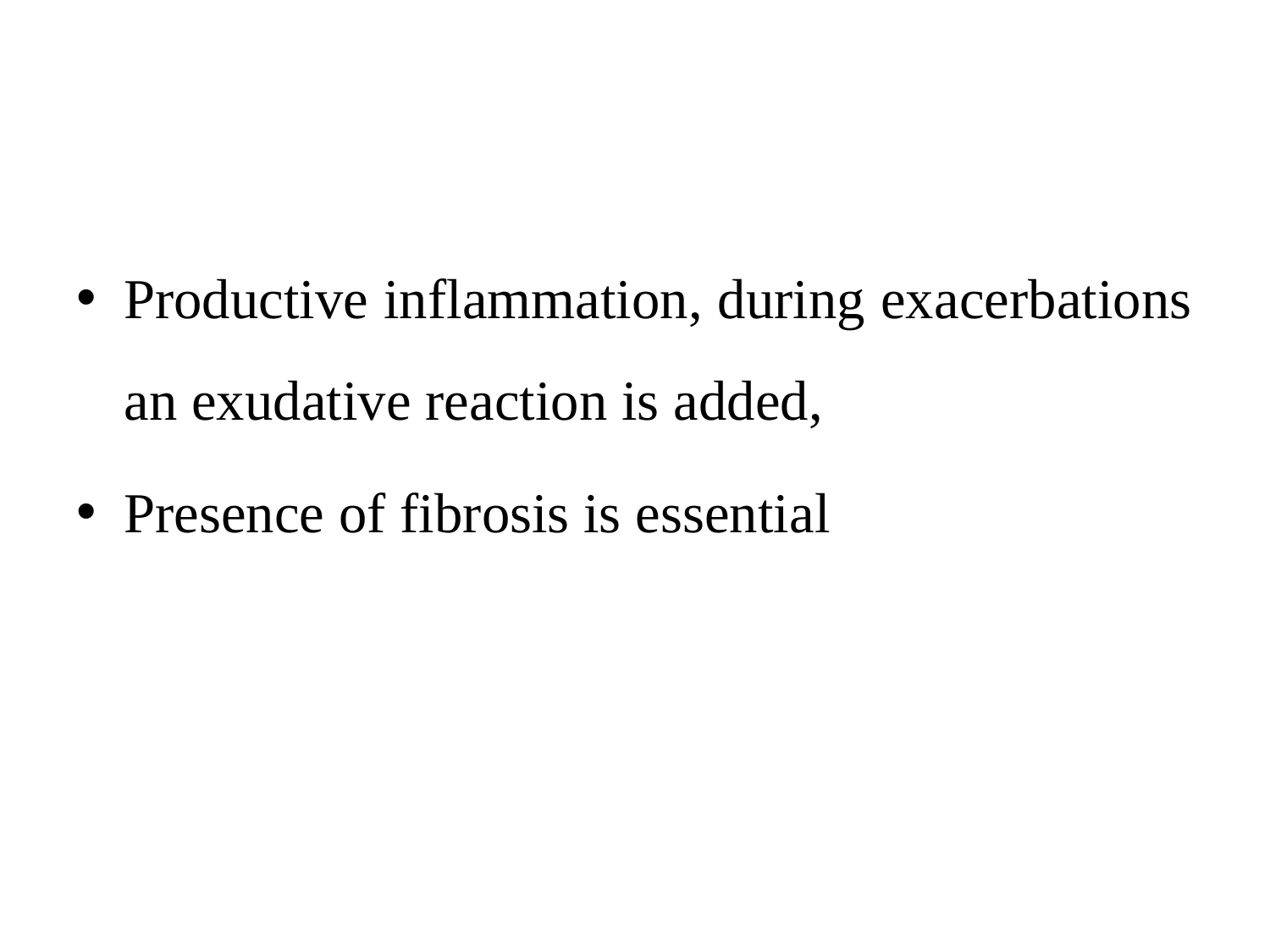

#
Productive inflammation, during exacerbations an exudative reaction is added,
Presence of fibrosis is essential